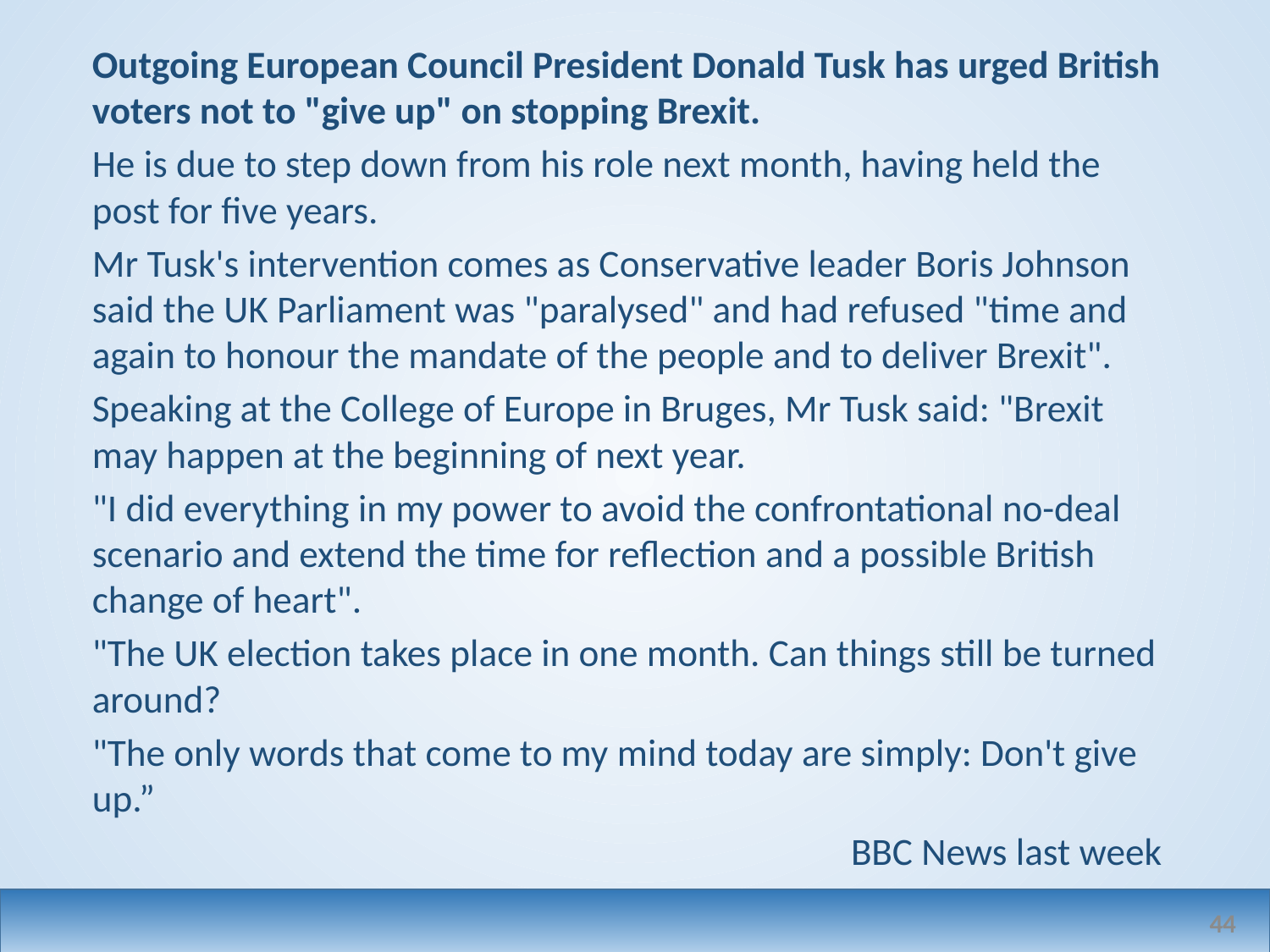

Outgoing European Council President Donald Tusk has urged British voters not to "give up" on stopping Brexit.
He is due to step down from his role next month, having held the post for five years.
Mr Tusk's intervention comes as Conservative leader Boris Johnson said the UK Parliament was "paralysed" and had refused "time and again to honour the mandate of the people and to deliver Brexit".
Speaking at the College of Europe in Bruges, Mr Tusk said: "Brexit may happen at the beginning of next year.
"I did everything in my power to avoid the confrontational no-deal scenario and extend the time for reflection and a possible British change of heart".
"The UK election takes place in one month. Can things still be turned around?
"The only words that come to my mind today are simply: Don't give up.”
BBC News last week
44